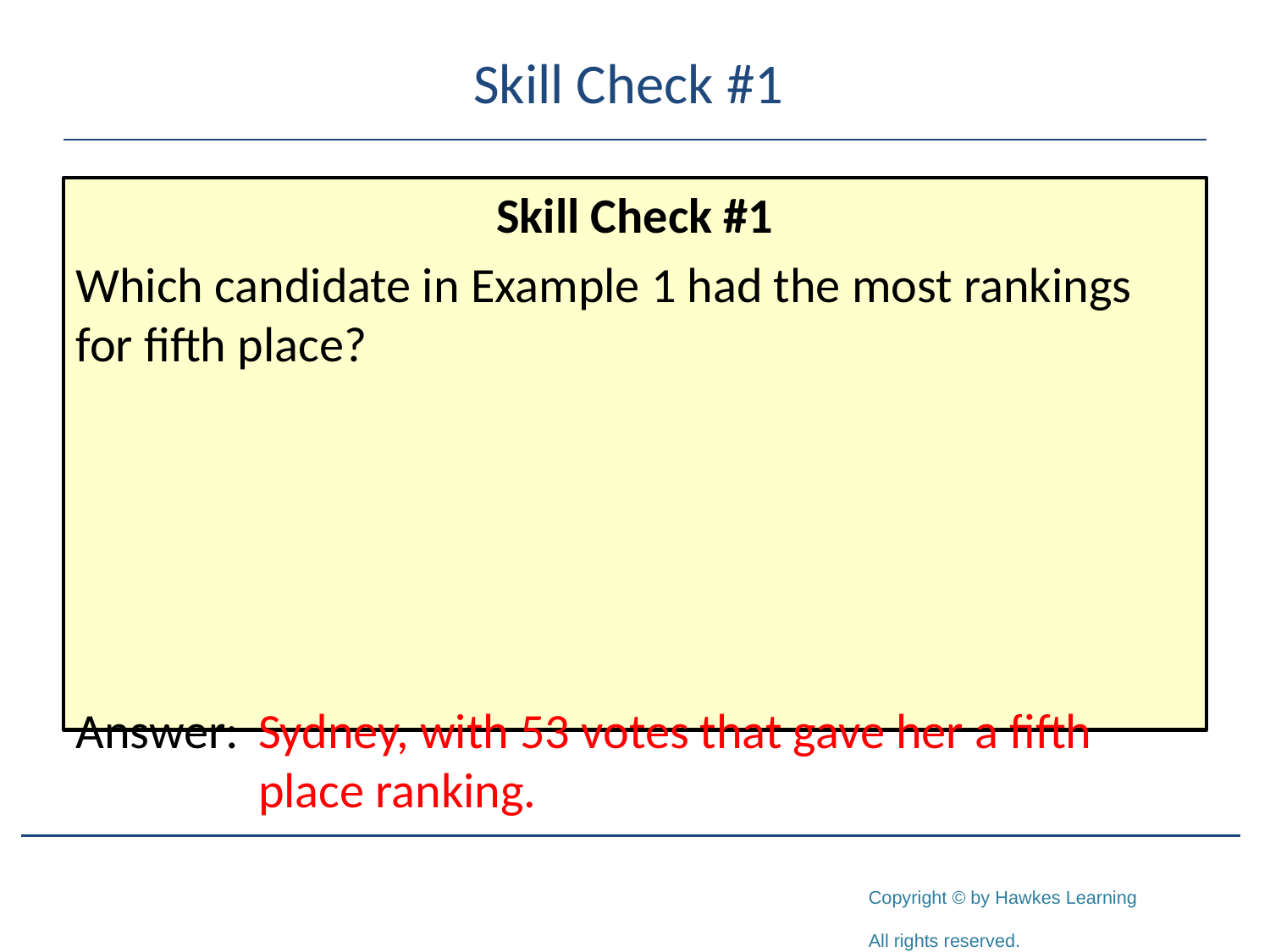

# Skill Check #1
Skill Check #1
Which candidate in Example 1 had the most rankings for fifth place?
Answer:	Sydney, with 53 votes that gave her a fifth place ranking.